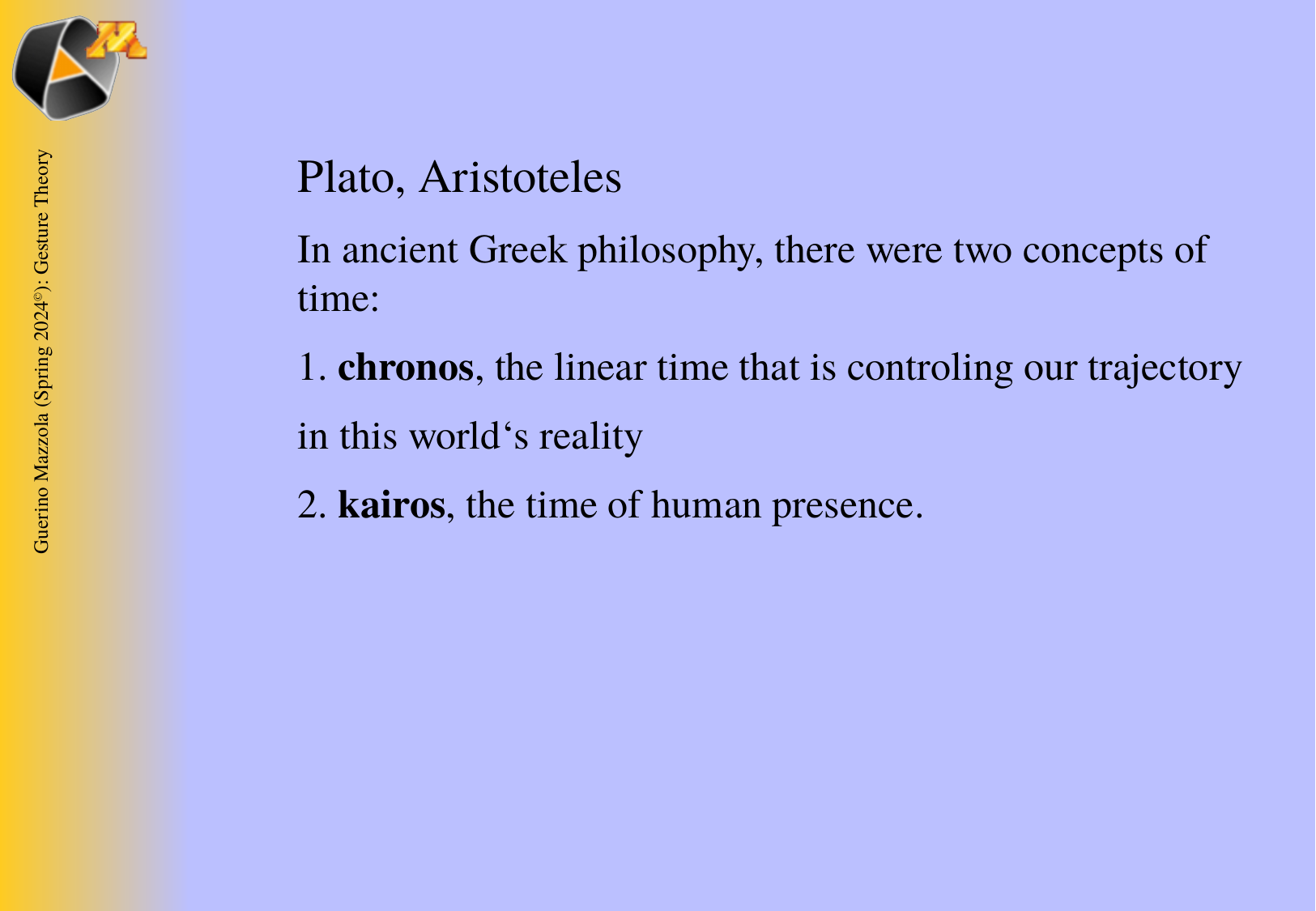

Plato, Aristoteles
In ancient Greek philosophy, there were two concepts of time:
1. chronos, the linear time that is controling our trajectory
in this world‘s reality
2. kairos, the time of human presence.